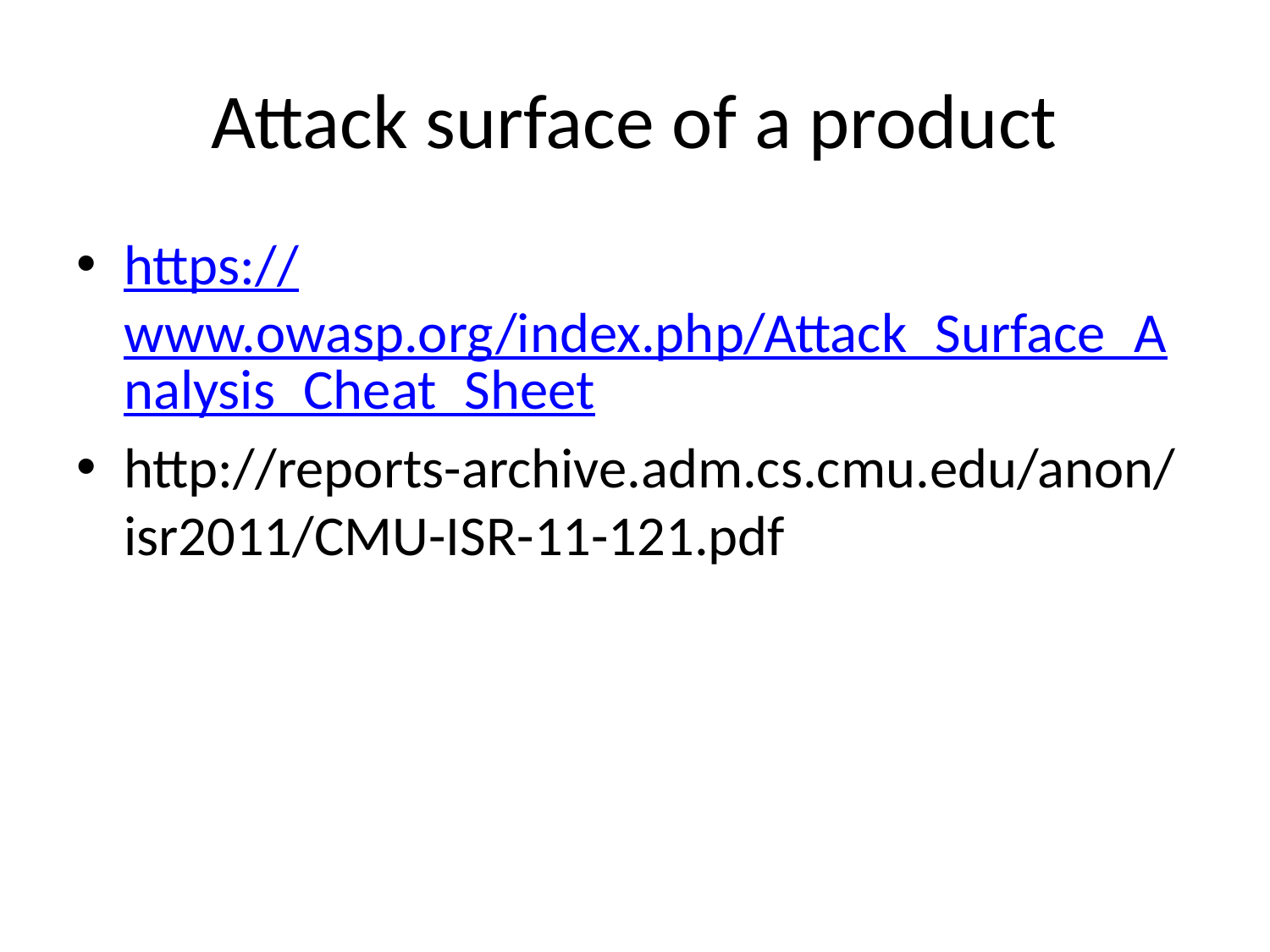

# Attack surface of a product
https://www.owasp.org/index.php/Attack_Surface_Analysis_Cheat_Sheet
http://reports-archive.adm.cs.cmu.edu/anon/isr2011/CMU-ISR-11-121.pdf